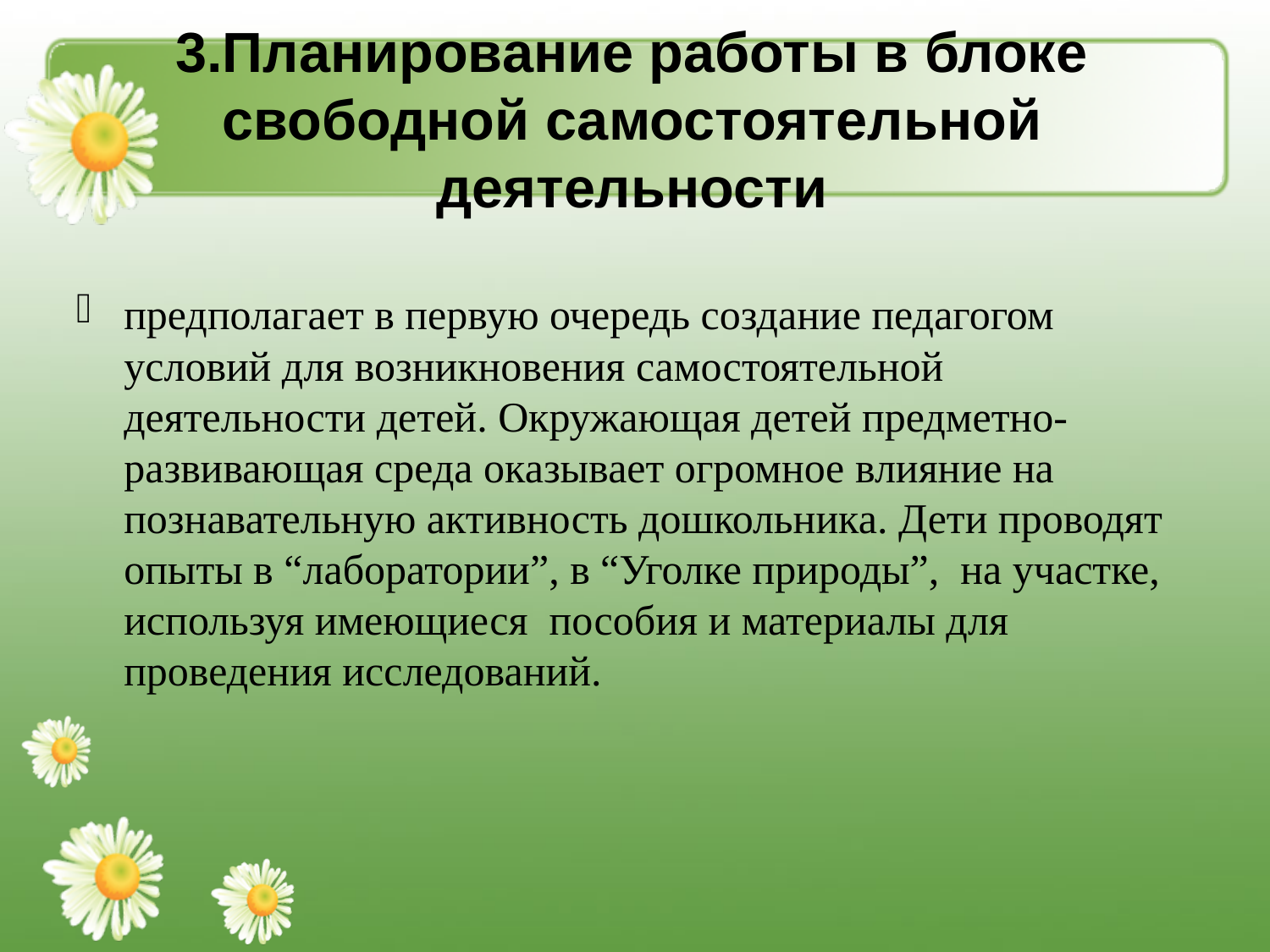

# 3.Планирование работы в блоке свободной самостоятельной деятельности

предполагает в первую очередь создание педагогом условий для возникновения самостоятельной деятельности детей. Окружающая детей предметно-развивающая среда оказывает огромное влияние на познавательную активность дошкольника. Дети проводят опыты в “лаборатории”, в “Уголке природы”,  на участке, используя имеющиеся  пособия и материалы для проведения исследований.